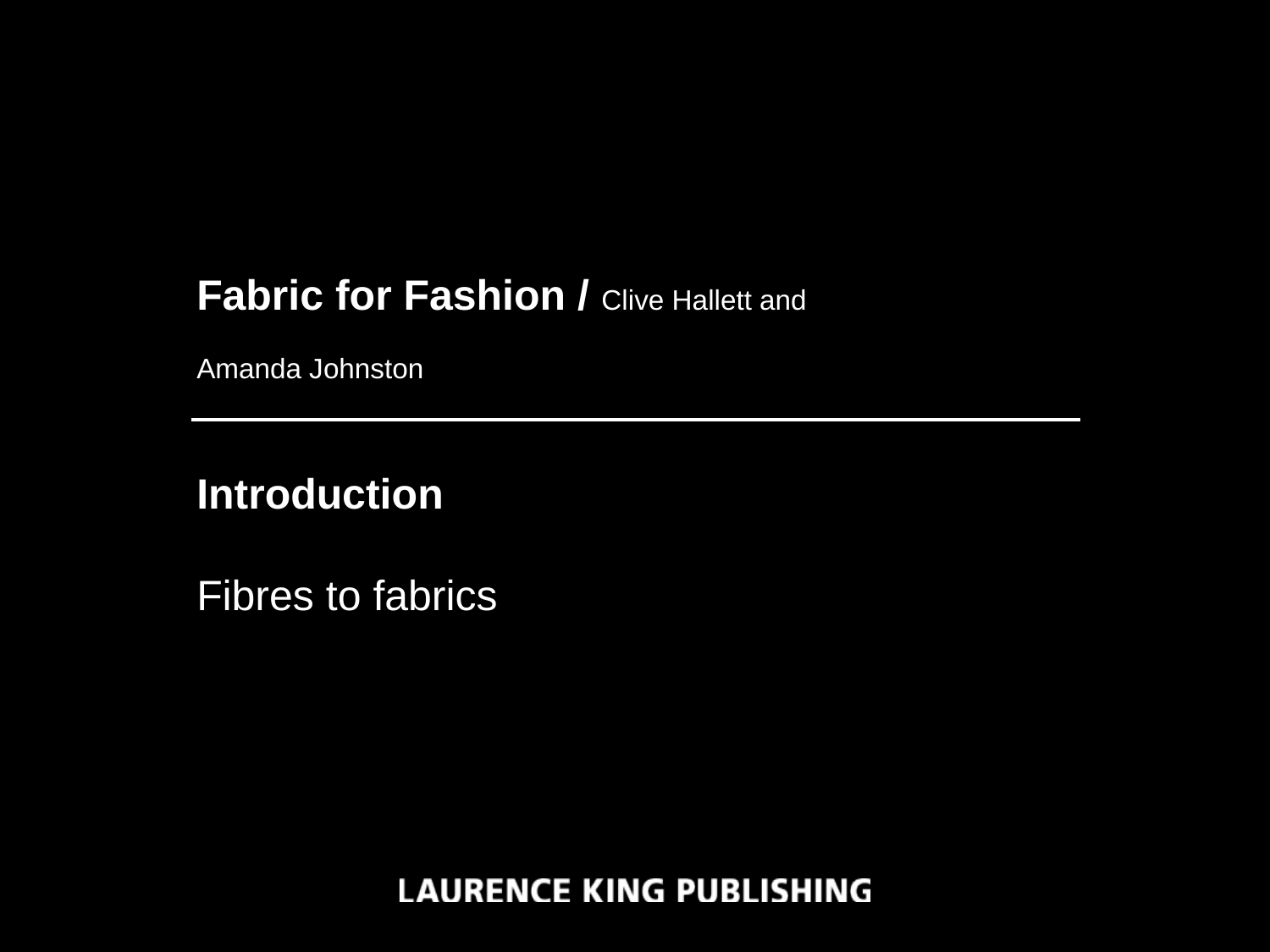

Fabric for Fashion / Clive Hallett and
Amanda Johnston

Introduction

Fibres to fabrics